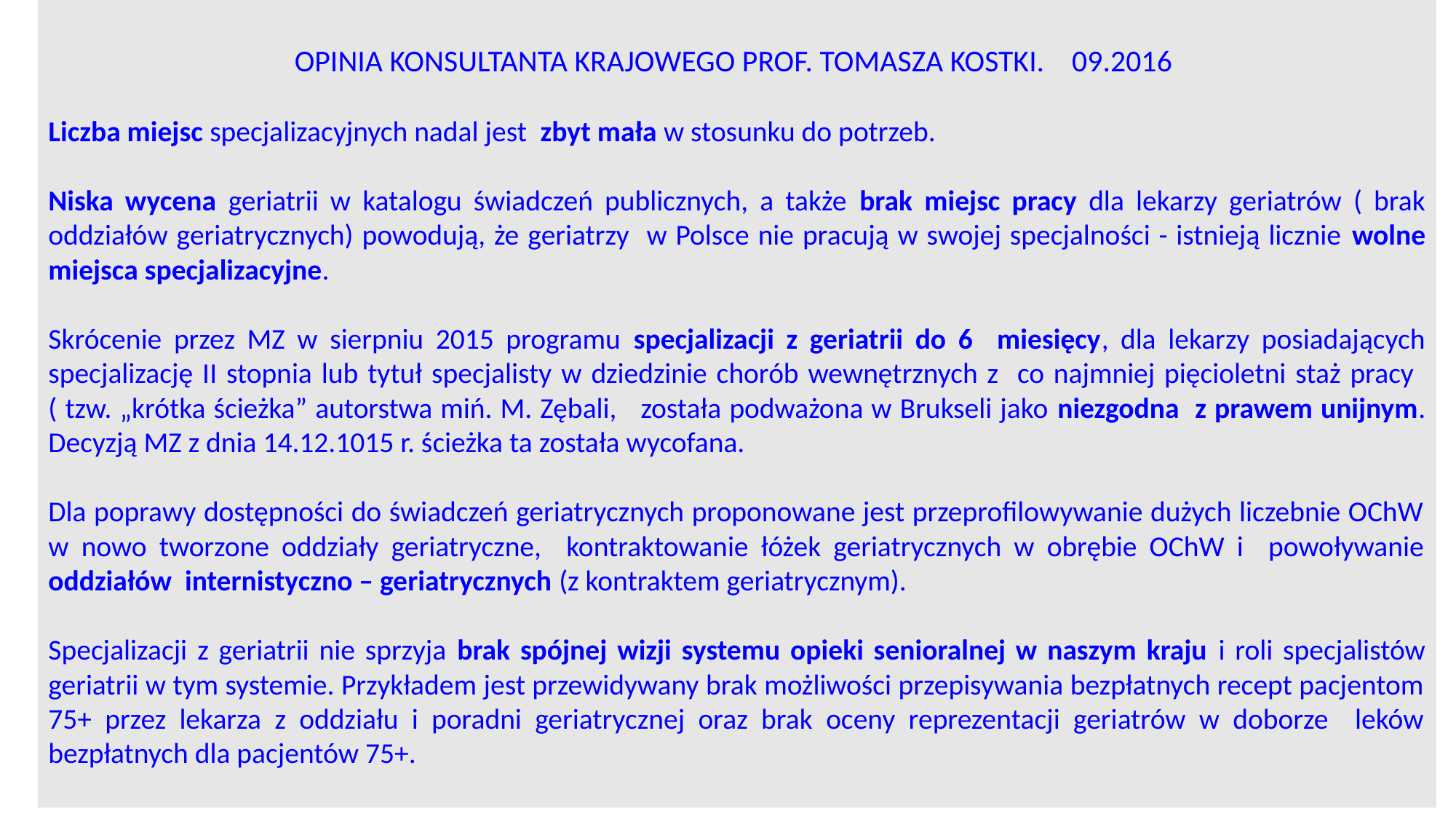

OPINIA KONSULTANTA KRAJOWEGO PROF. TOMASZA KOSTKI.    09.2016

Liczba miejsc specjalizacyjnych nadal jest  zbyt mała w stosunku do potrzeb.

Niska wycena geriatrii w katalogu świadczeń publicznych, a także brak miejsc pracy dla lekarzy geriatrów ( brak oddziałów geriatrycznych) powodują, że geriatrzy  w Polsce nie pracują w swojej specjalności - istnieją licznie wolne miejsca specjalizacyjne.

Skrócenie przez MZ w sierpniu 2015 programu specjalizacji z geriatrii do 6  miesięcy, dla lekarzy posiadających specjalizację II stopnia lub tytuł specjalisty w dziedzinie chorób wewnętrznych z  co najmniej pięcioletni staż pracy  ( tzw. „krótka ścieżka” autorstwa miń. M. Zębali,   została podważona w Brukseli jako niezgodna  z prawem unijnym. Decyzją MZ z dnia 14.12.1015 r. ścieżka ta została wycofana.

Dla poprawy dostępności do świadczeń geriatrycznych proponowane jest przeprofilowywanie dużych liczebnie OChW w nowo tworzone oddziały geriatryczne,  kontraktowanie łóżek geriatrycznych w obrębie OChW i  powoływanie oddziałów  internistyczno – geriatrycznych (z kontraktem geriatrycznym).

Specjalizacji z geriatrii nie sprzyja brak spójnej wizji systemu opieki senioralnej w naszym kraju i roli specjalistów geriatrii w tym systemie. Przykładem jest przewidywany brak możliwości przepisywania bezpłatnych recept pacjentom 75+ przez lekarza z oddziału i poradni geriatrycznej oraz brak oceny reprezentacji geriatrów w doborze  leków bezpłatnych dla pacjentów 75+.